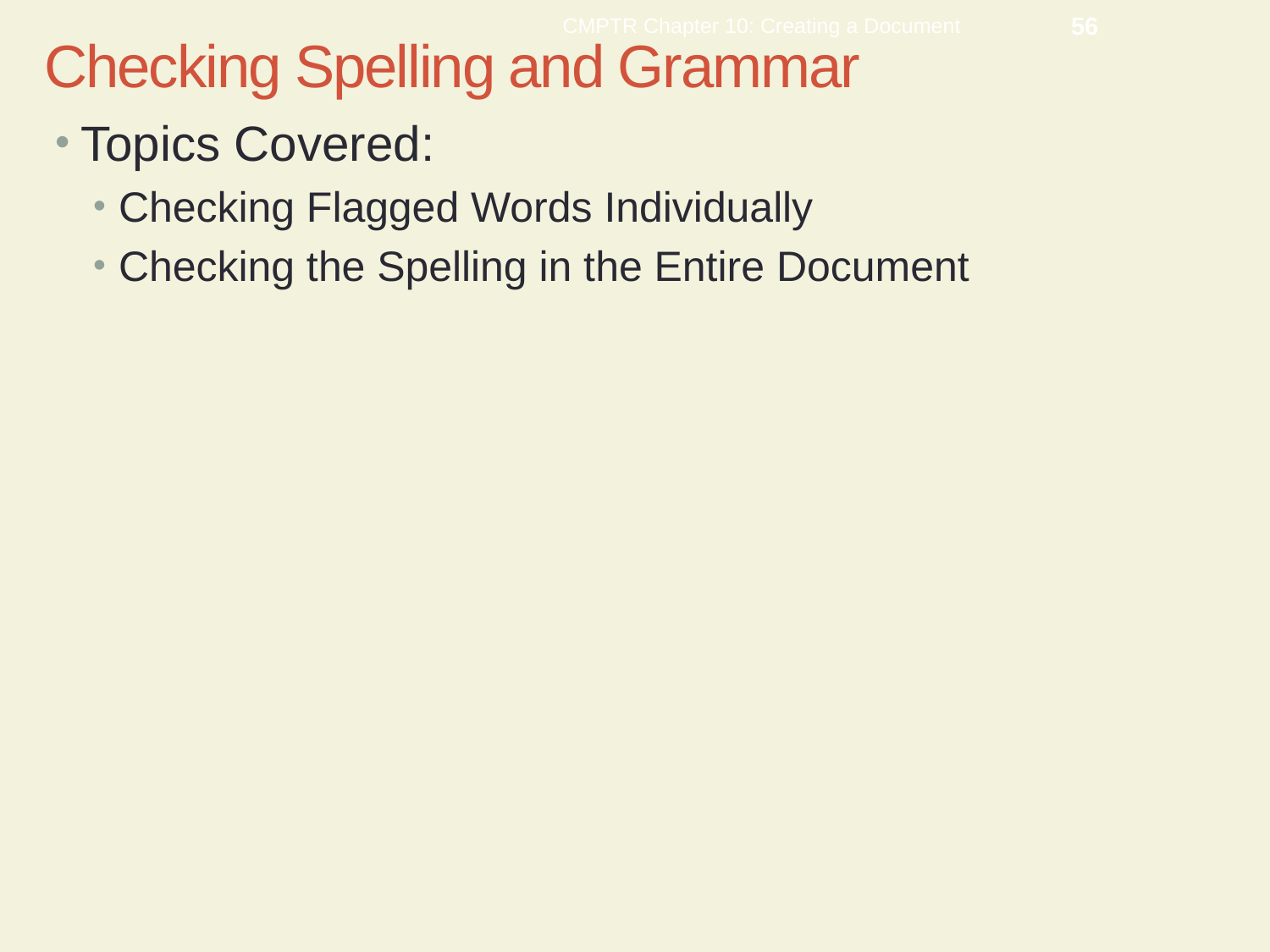

CMPTR Chapter 10: Creating a Document
56
Checking Spelling and Grammar
Topics Covered:
Checking Flagged Words Individually
Checking the Spelling in the Entire Document